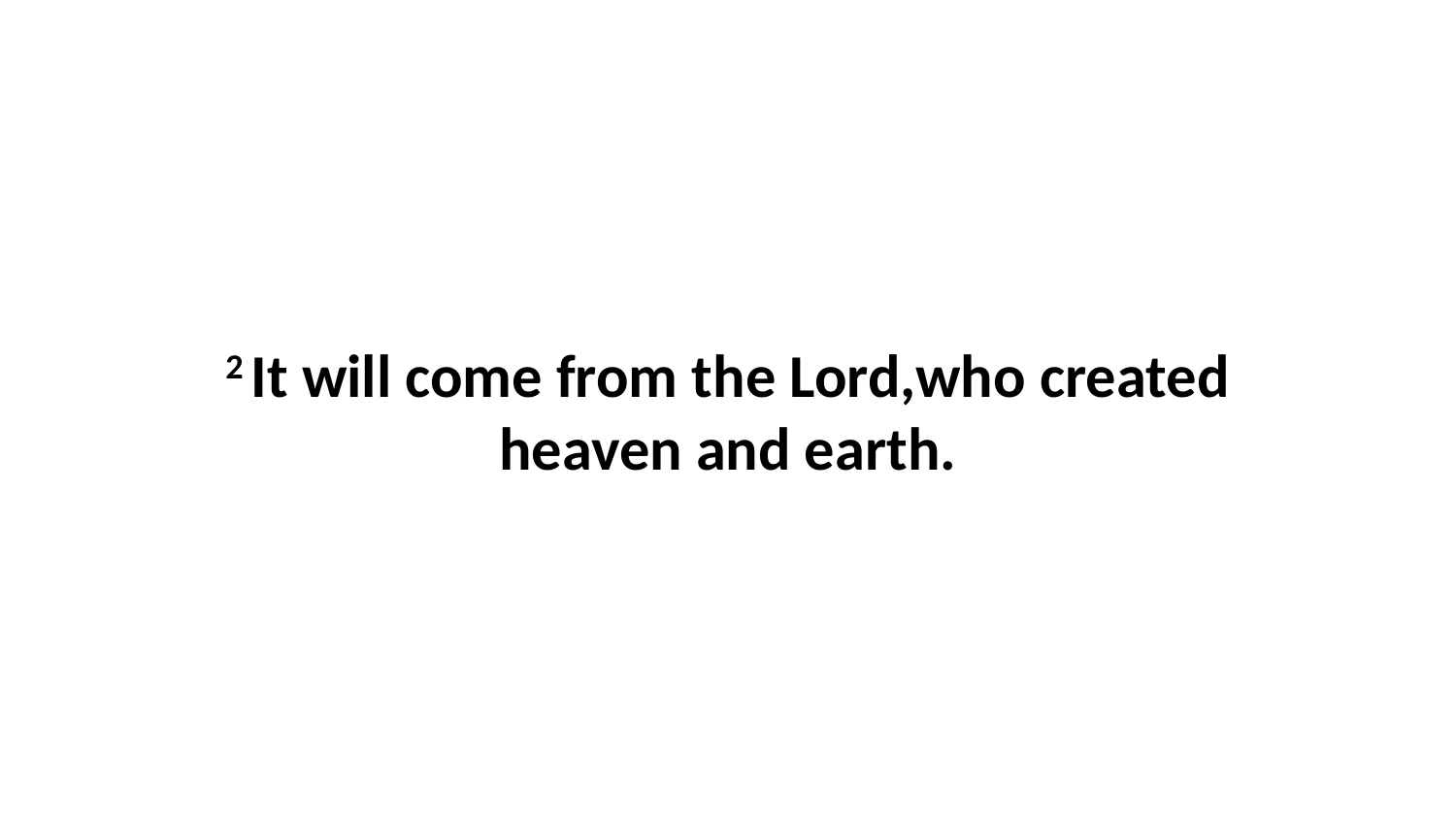

2 It will come from the Lord,who created heaven and earth.